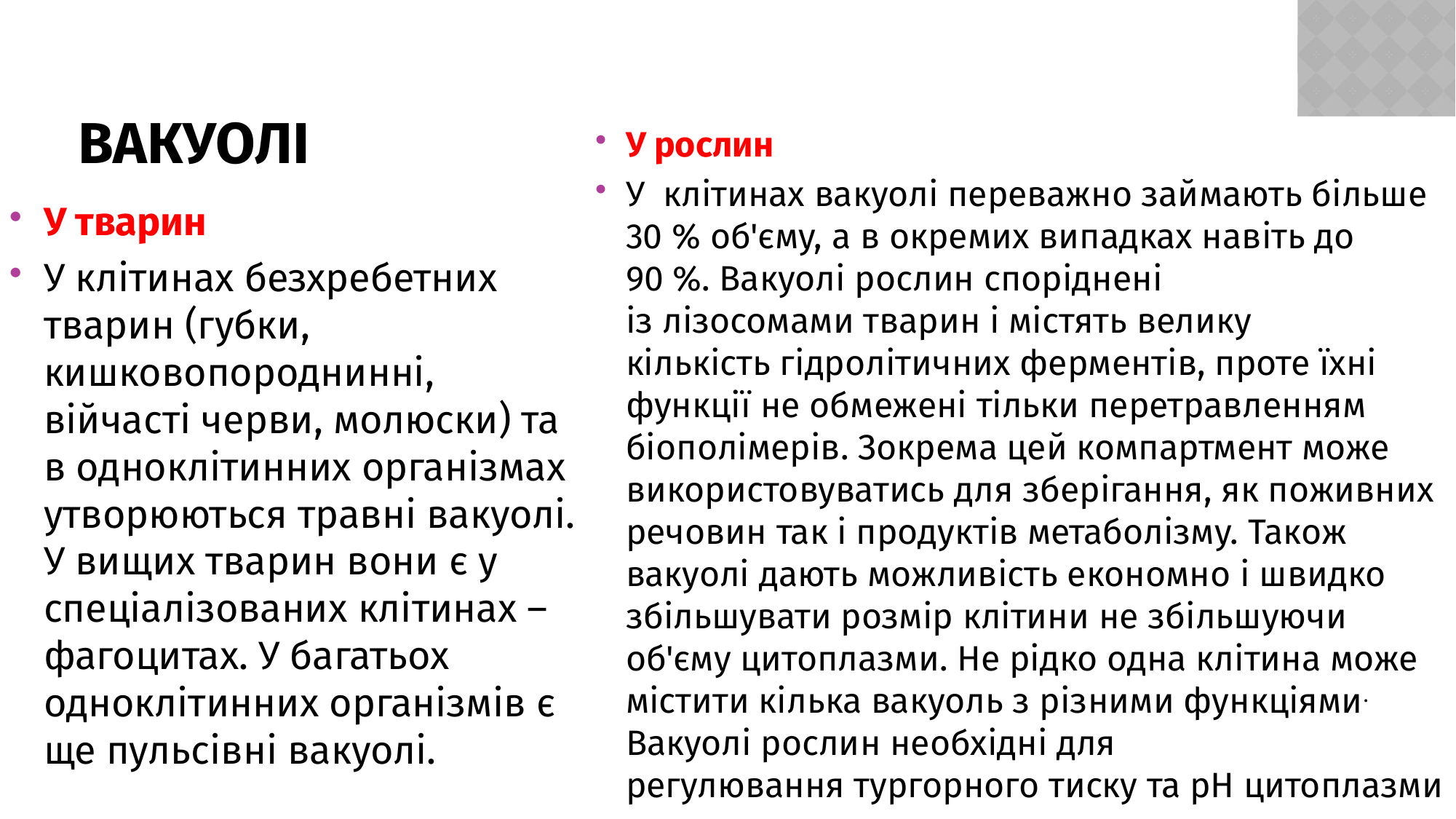

# Вакуолі
У рослин
У  клітинах вакуолі переважно займають більше 30 % об'єму, а в окремих випадках навіть до 90 %. Вакуолі рослин споріднені із лізосомами тварин і містять велику кількість гідролітичних ферментів, проте їхні функції не обмежені тільки перетравленням біополімерів. Зокрема цей компартмент може використовуватись для зберігання, як поживних речовин так і продуктів метаболізму. Також вакуолі дають можливість економно і швидко збільшувати розмір клітини не збільшуючи об'єму цитоплазми. Не рідко одна клітина може містити кілька вакуоль з різними функціями. Вакуолі рослин необхідні для регулювання тургорного тиску та pH цитоплазми
У тварин
У клітинах безхребетних тварин (губки, кишковопороднинні, війчасті черви, молюски) та в одноклітинних організмах утворюються травні вакуолі. У вищих тварин вони є у спеціалізованих клітинах – фагоцитах. У багатьох одноклітинних організмів є ще пульсівні вакуолі.